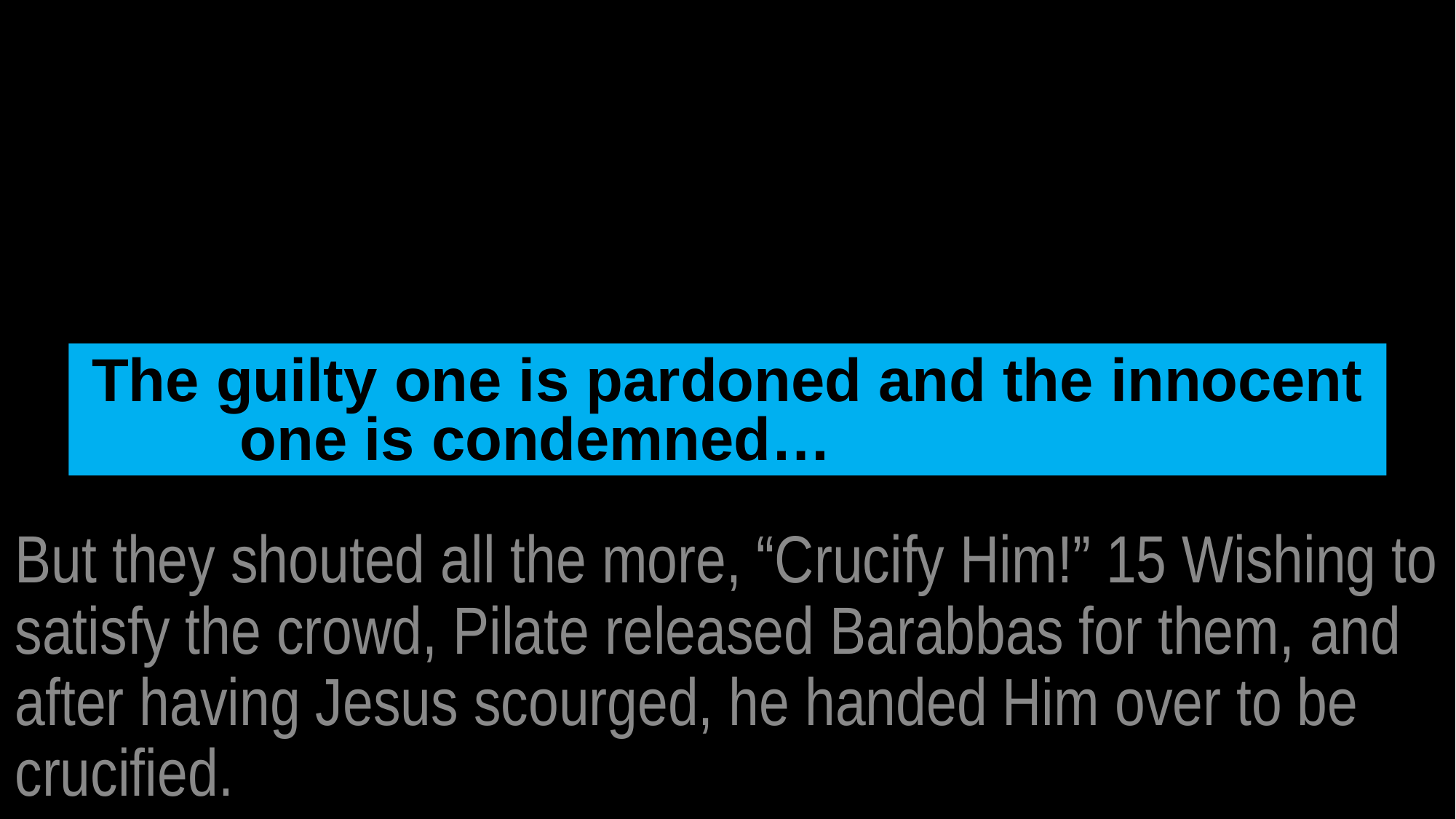

The guilty one is pardoned and the innocent one is condemned… substitution!
But they shouted all the more, “Crucify Him!” 15 Wishing to satisfy the crowd, Pilate released Barabbas for them, and after having Jesus scourged, he handed Him over to be crucified.